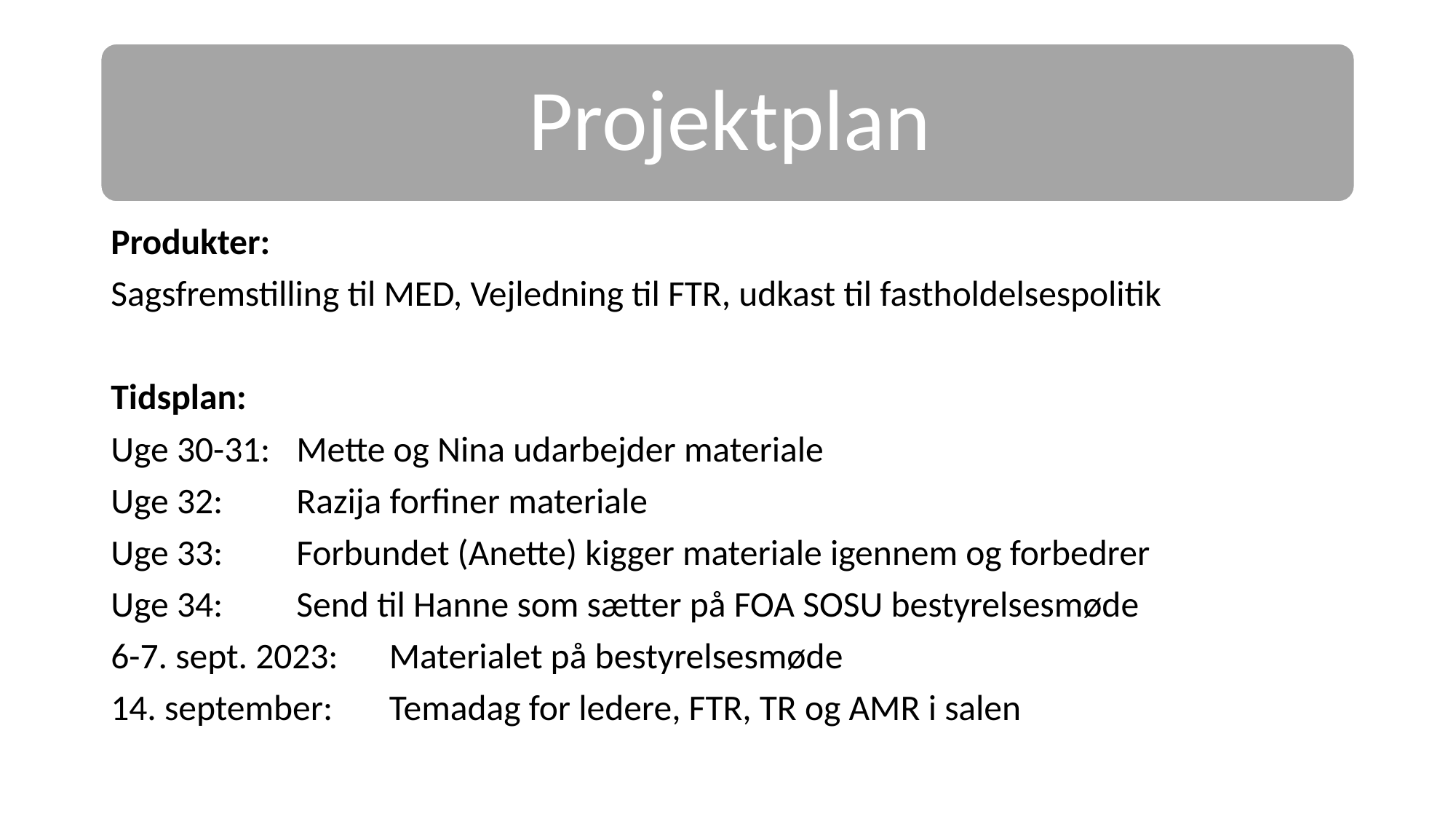

Projektplan
Produkter:
Sagsfremstilling til MED, Vejledning til FTR, udkast til fastholdelsespolitik

Tidsplan:
Uge 30-31: 	Mette og Nina udarbejder materiale
Uge 32: 	Razija forfiner materiale
Uge 33: 	Forbundet (Anette) kigger materiale igennem og forbedrer
Uge 34: 	Send til Hanne som sætter på FOA SOSU bestyrelsesmøde
6-7. sept. 2023: 	Materialet på bestyrelsesmøde
14. september:	Temadag for ledere, FTR, TR og AMR i salen